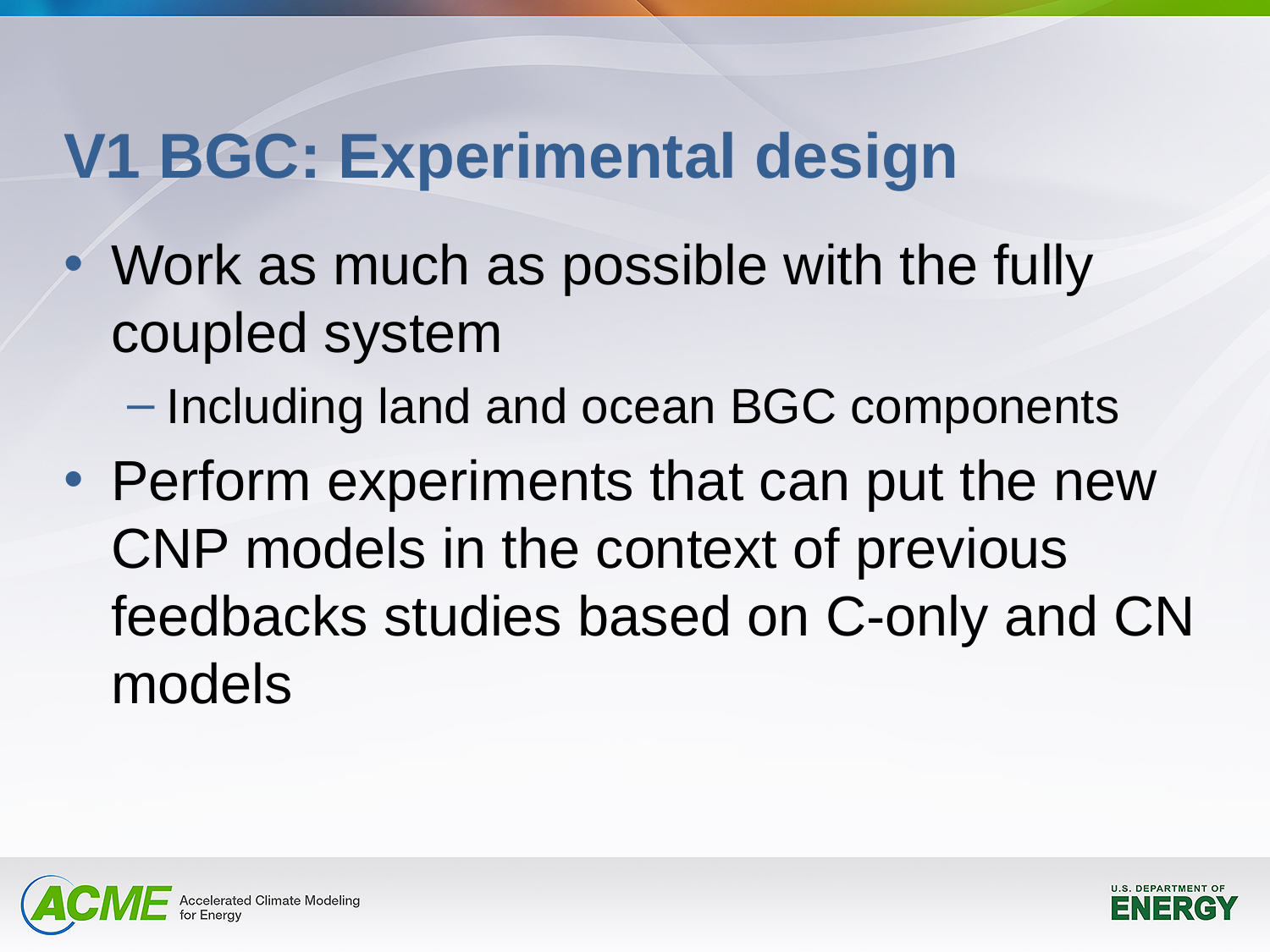

# V1 BGC: Experimental design
Work as much as possible with the fully coupled system
Including land and ocean BGC components
Perform experiments that can put the new CNP models in the context of previous feedbacks studies based on C-only and CN models